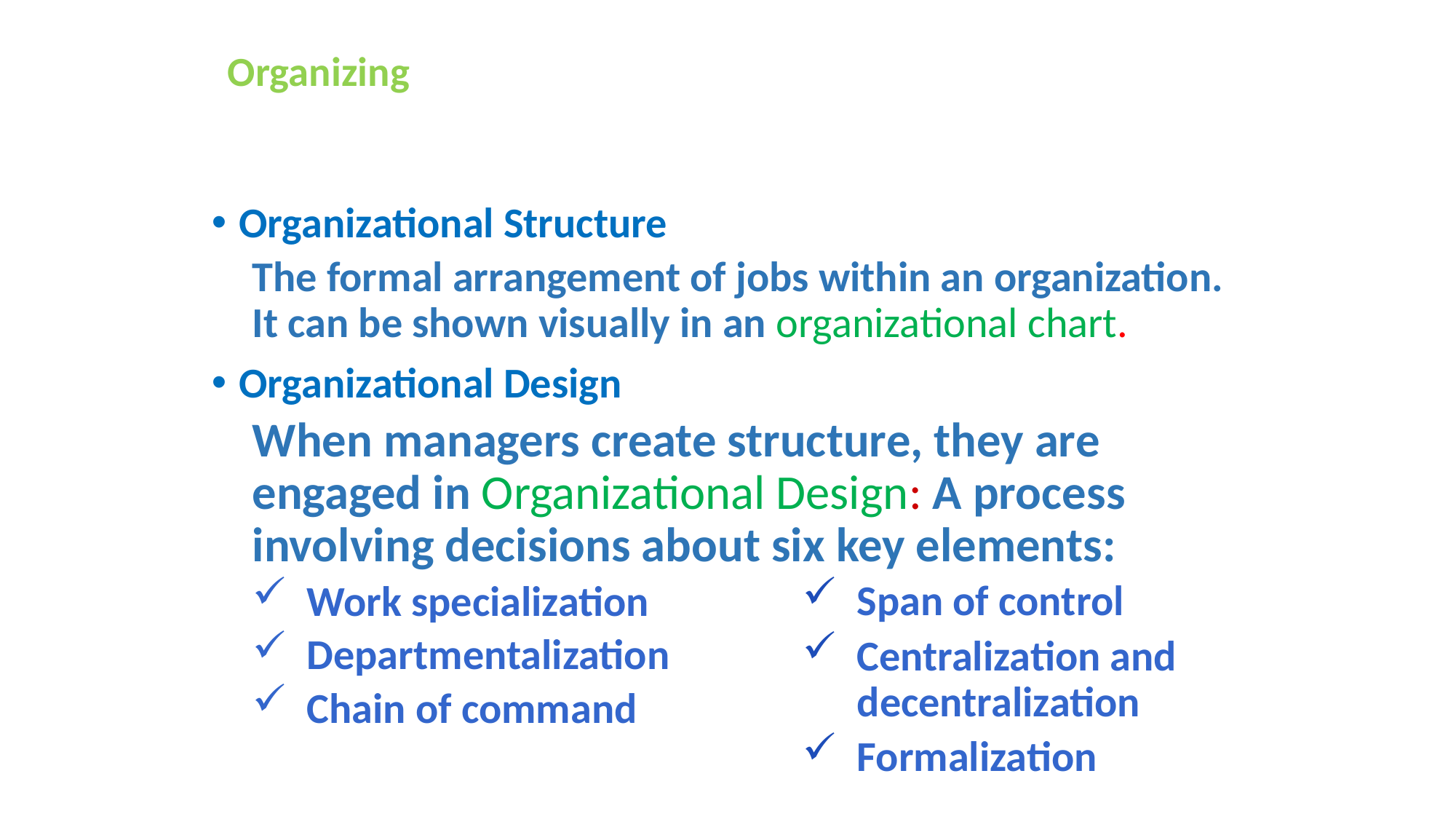

# Organizing
Organizational Structure
The formal arrangement of jobs within an organization. It can be shown visually in an organizational chart.
Organizational Design
When managers create structure, they are engaged in Organizational Design: A process involving decisions about six key elements:
Work specialization
Departmentalization
Chain of command
Span of control
Centralization and decentralization
Formalization